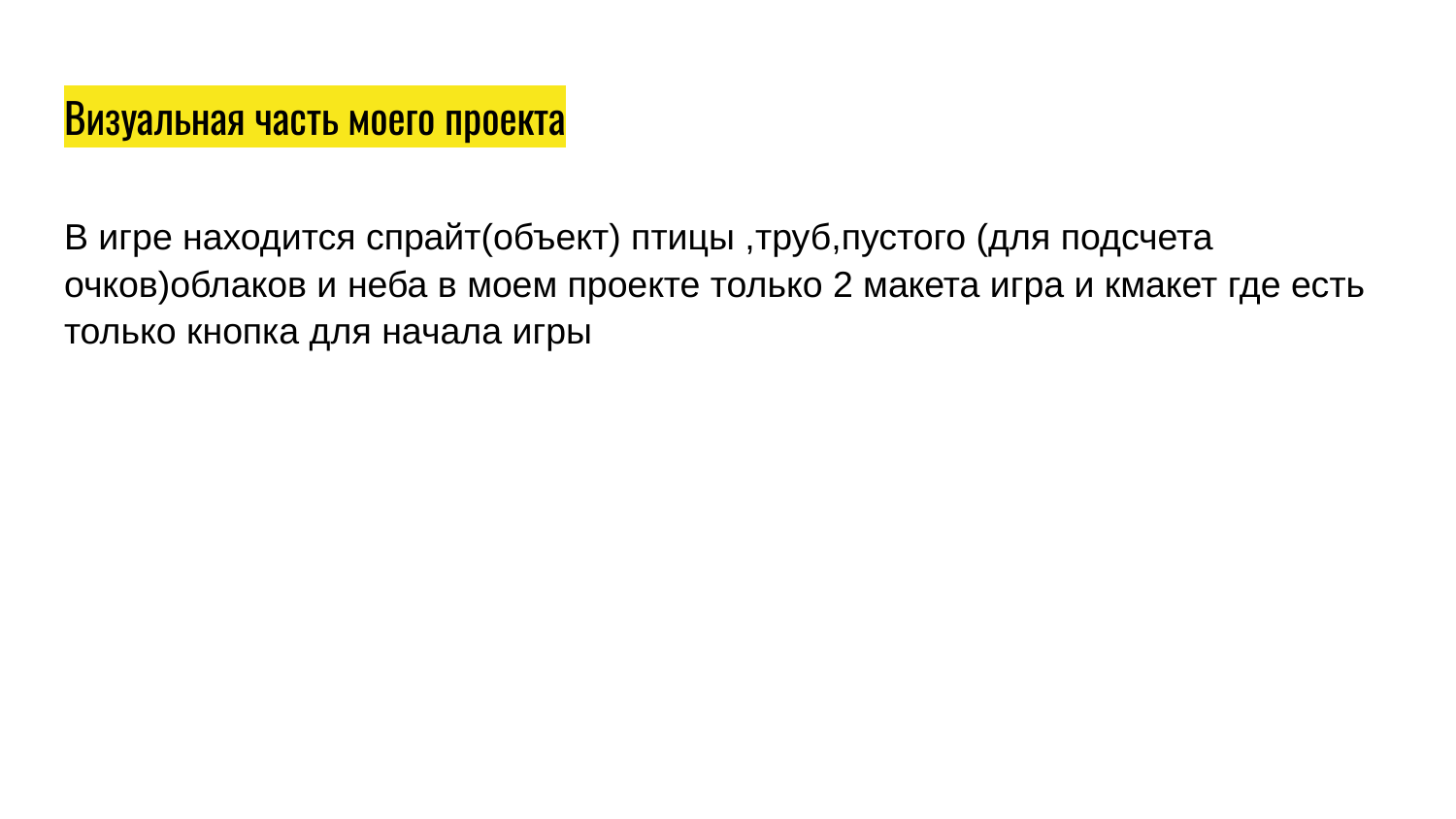

# Визуальная часть моего проекта
В игре находится спрайт(объект) птицы ,труб,пустого (для подсчета очков)облаков и неба в моем проекте только 2 макета игра и кмакет где есть только кнопка для начала игры